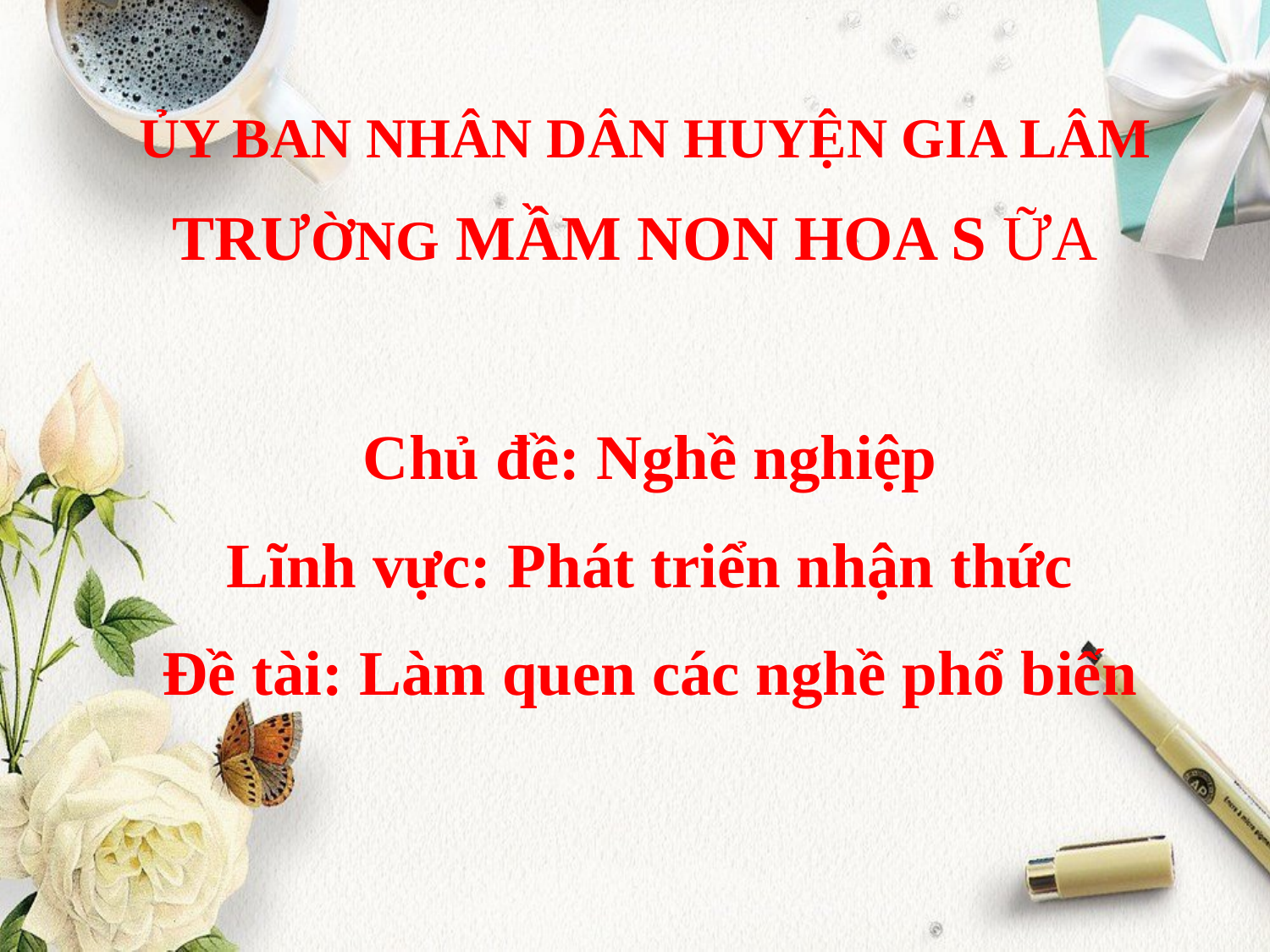

Chủ đề: Nghề nghiệp
Lĩnh vực: Phát triển nhận thức
Đề tài: Làm quen các nghề phổ biến

ỦY BAN NHÂN DÂN HUYỆN GIA LÂM
TRƯỜNG MẦM NON HOA S ỮA